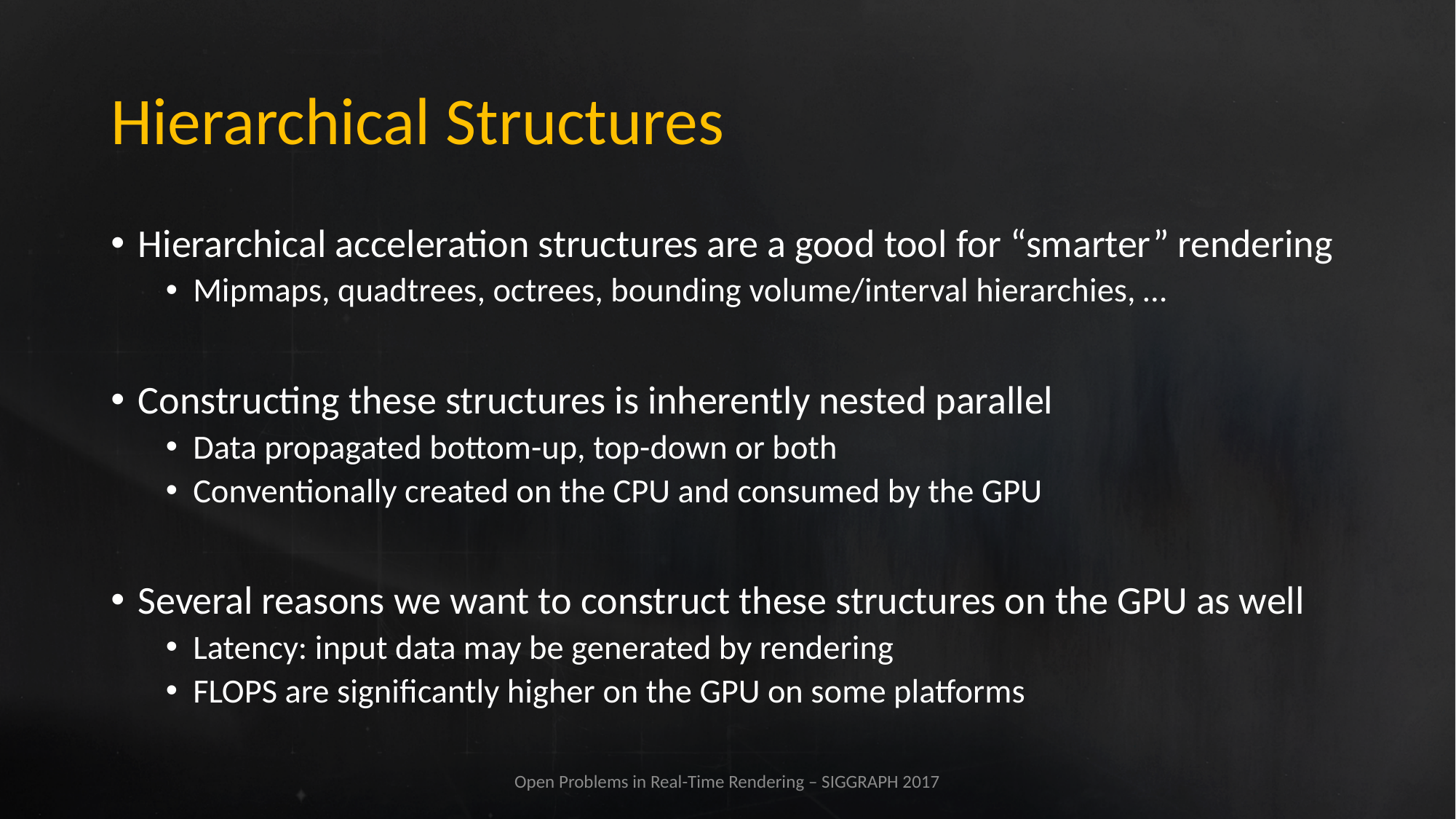

# Hierarchical Structures
Hierarchical acceleration structures are a good tool for “smarter” rendering
Mipmaps, quadtrees, octrees, bounding volume/interval hierarchies, …

Constructing these structures is inherently nested parallel
Data propagated bottom-up, top-down or both
Conventionally created on the CPU and consumed by the GPU

Several reasons we want to construct these structures on the GPU as well
Latency: input data may be generated by rendering
FLOPS are significantly higher on the GPU on some platforms
Open Problems in Real-Time Rendering – SIGGRAPH 2017